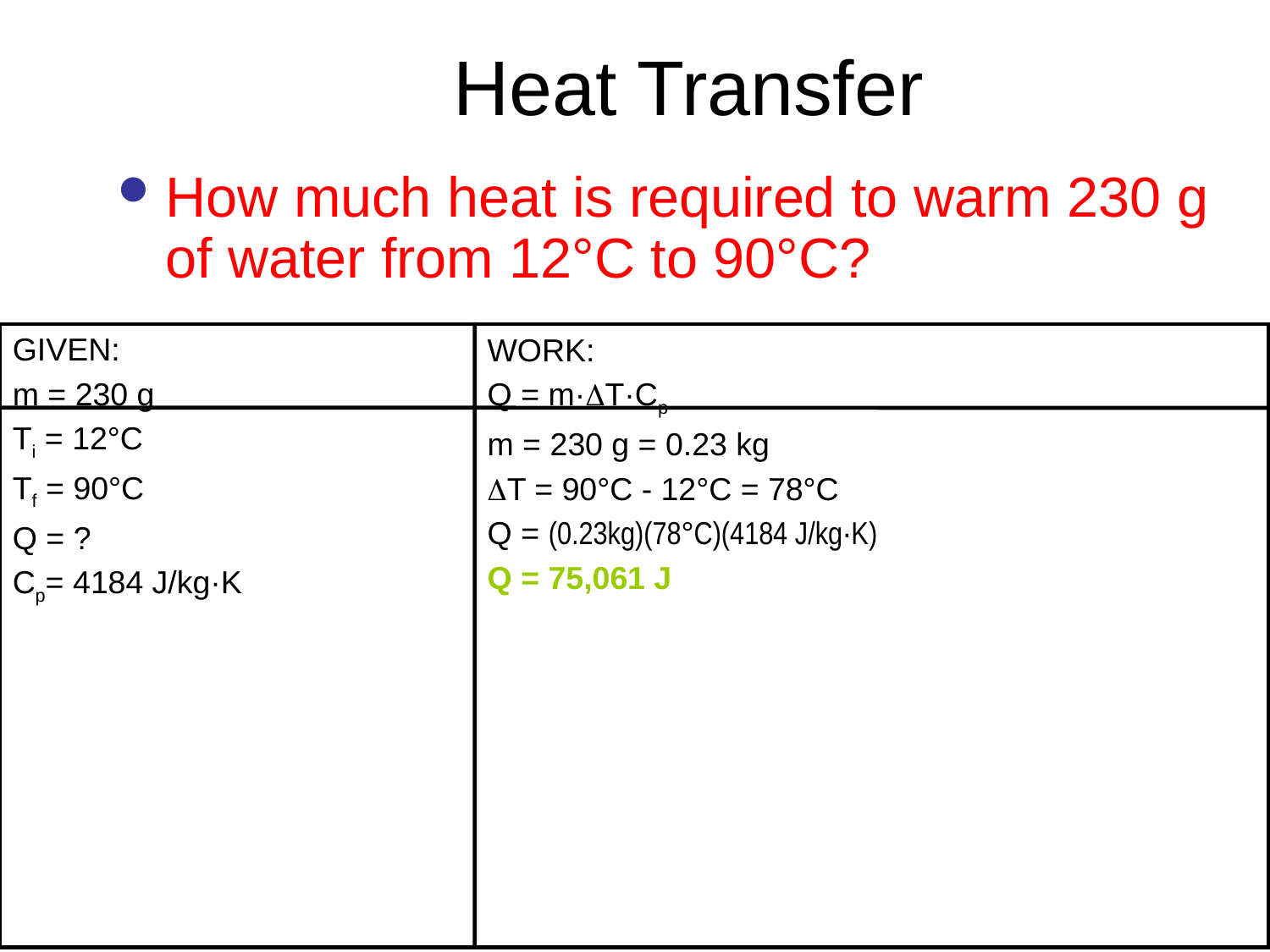

# Heat Transfer
How much heat is required to warm 230 g of water from 12°C to 90°C?

GIVEN:
m = 230 g
Ti = 12°C
Tf = 90°C
Q = ?
Cp= 4184 J/kg·K
WORK:
Q = m·ΔT·Cp
m = 230 g = 0.23 kg
ΔT = 90°C - 12°C = 78°C
Q = (0.23kg)(78°C)(4184 J/kg·K)
Q = 75,061 J